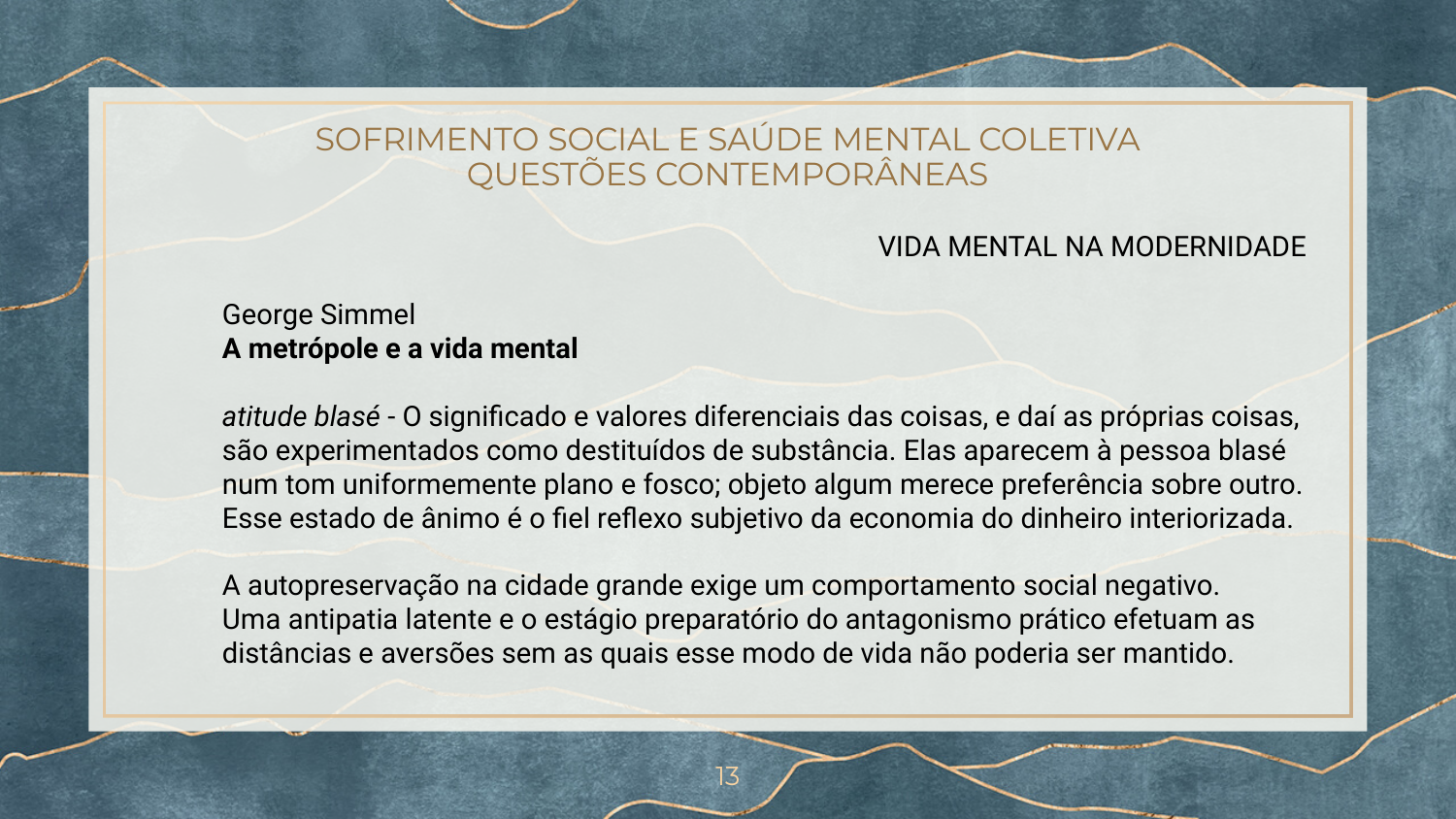

# SOFRIMENTO SOCIAL E SAÚDE MENTAL COLETIVA
QUESTÕES CONTEMPORÂNEAS
VIDA MENTAL NA MODERNIDADE

George Simmel
A metrópole e a vida mental

atitude blasé - O significado e valores diferenciais das coisas, e daí as próprias coisas, são experimentados como destituídos de substância. Elas aparecem à pessoa blasé num tom uniformemente plano e fosco; objeto algum merece preferência sobre outro. Esse estado de ânimo é o fiel reflexo subjetivo da economia do dinheiro interiorizada.

A autopreservação na cidade grande exige um comportamento social negativo.
Uma antipatia latente e o estágio preparatório do antagonismo prático efetuam as distâncias e aversões sem as quais esse modo de vida não poderia ser mantido.
13